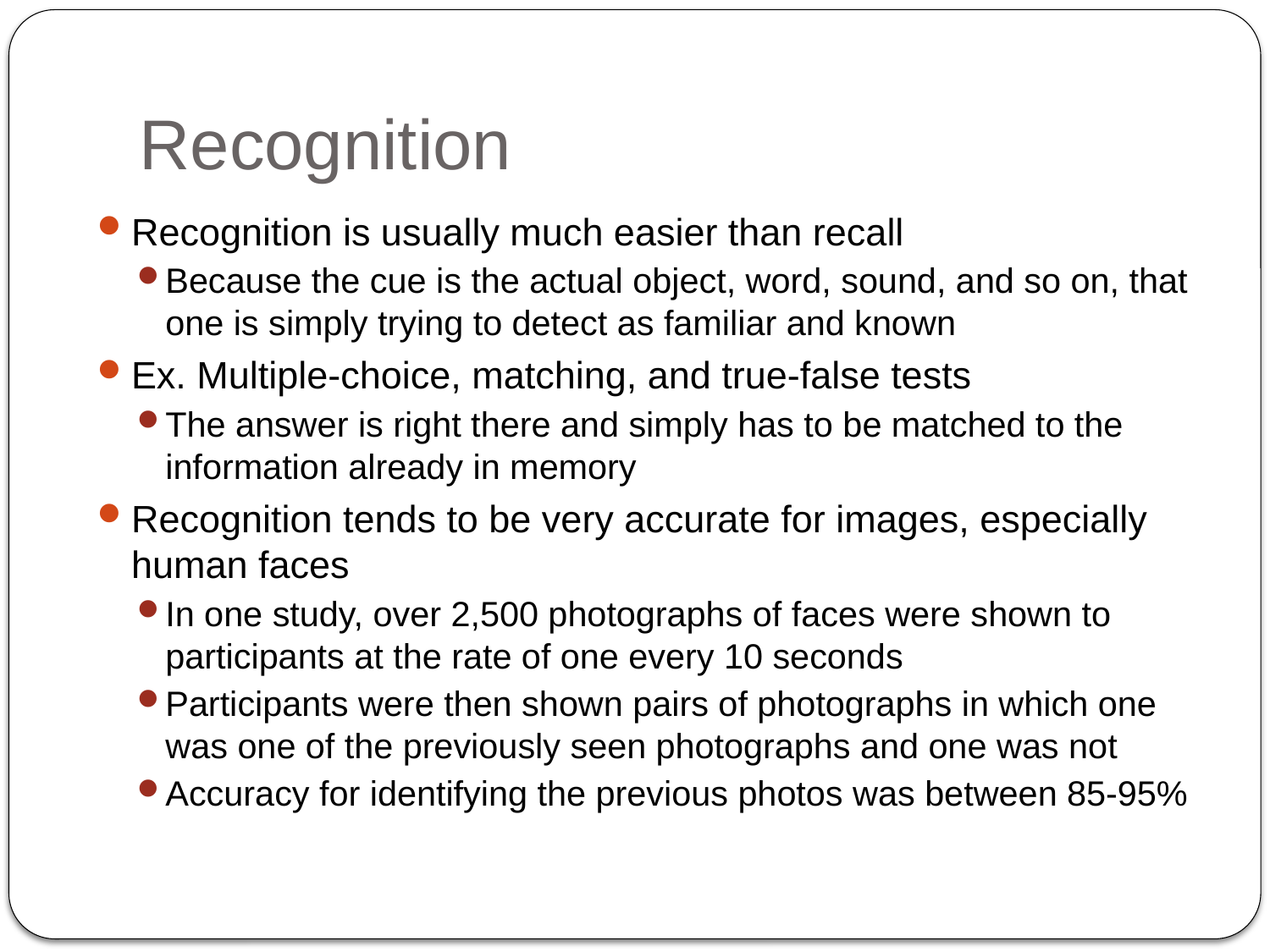

# Recognition
Recognition is usually much easier than recall
Because the cue is the actual object, word, sound, and so on, that one is simply trying to detect as familiar and known
Ex. Multiple-choice, matching, and true-false tests
The answer is right there and simply has to be matched to the information already in memory
Recognition tends to be very accurate for images, especially human faces
In one study, over 2,500 photographs of faces were shown to participants at the rate of one every 10 seconds
Participants were then shown pairs of photographs in which one was one of the previously seen photographs and one was not
Accuracy for identifying the previous photos was between 85-95%